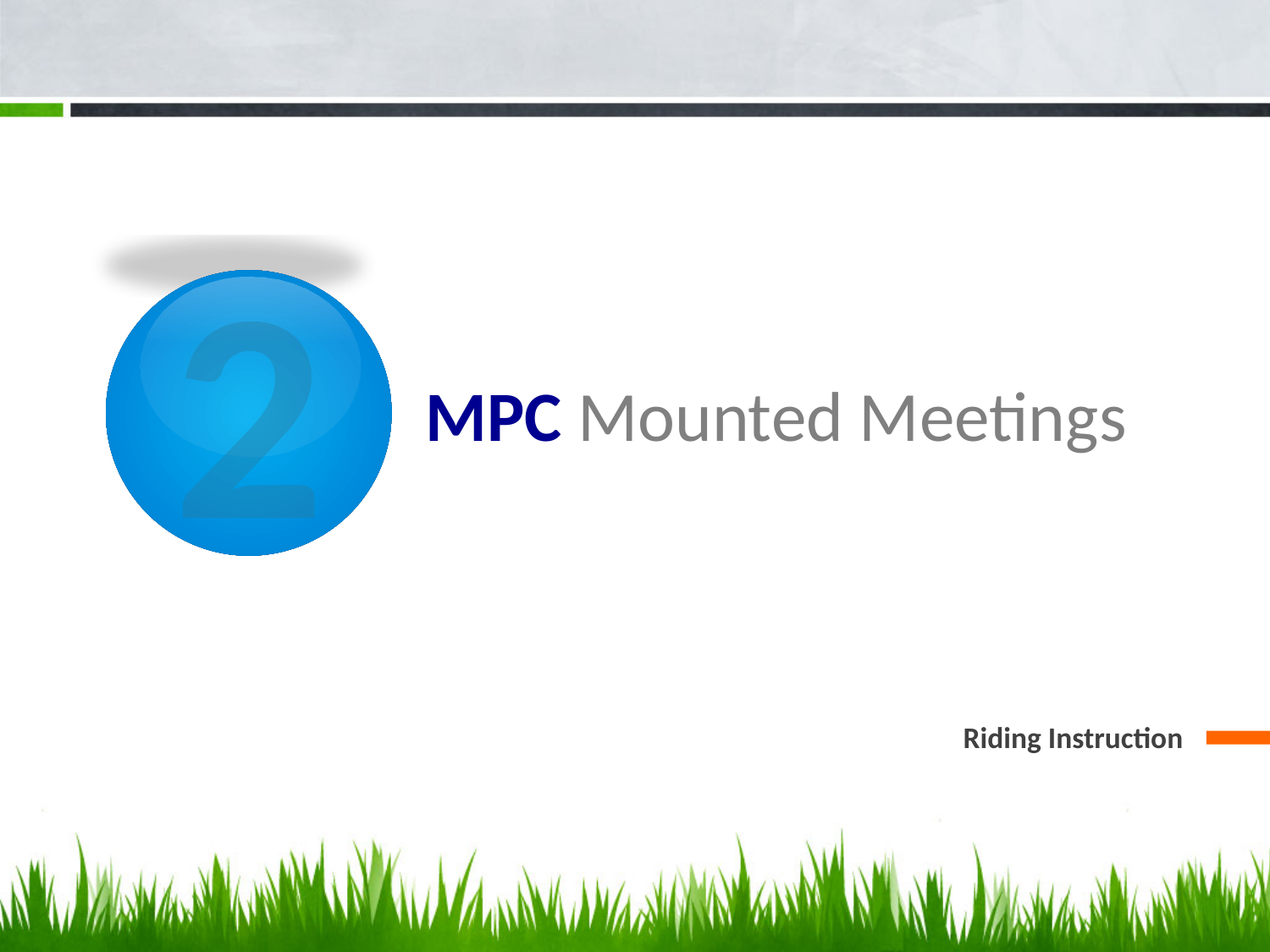

2

# MPC Mounted Meetings
Riding Instruction